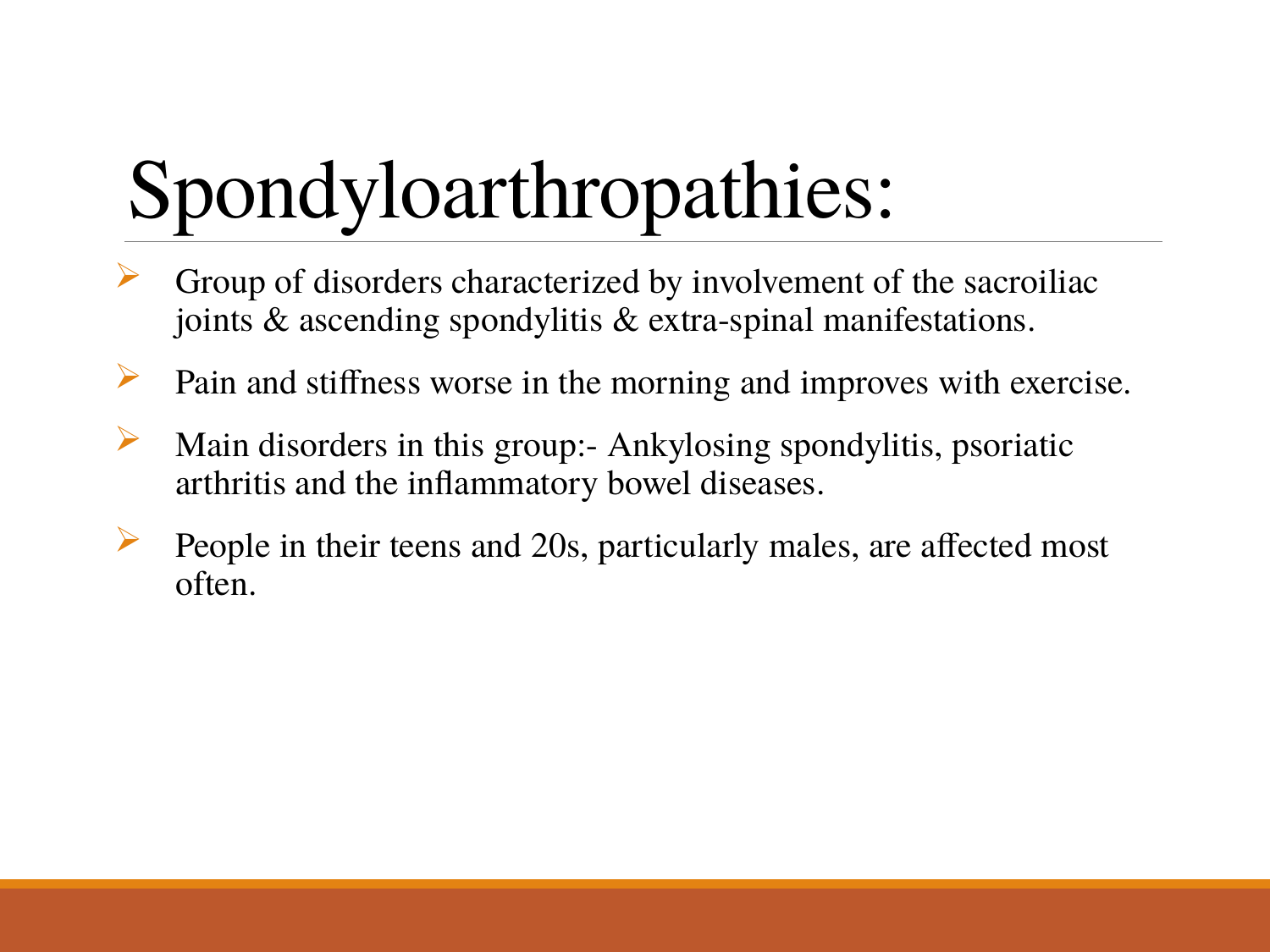

# Spondyloarthropathies:
Group of disorders characterized by involvement of the sacroiliac joints & ascending spondylitis & extra-spinal manifestations.
Pain and stiffness worse in the morning and improves with exercise.
Main disorders in this group:- Ankylosing spondylitis, psoriatic arthritis and the inflammatory bowel diseases.
People in their teens and 20s, particularly males, are affected most often.